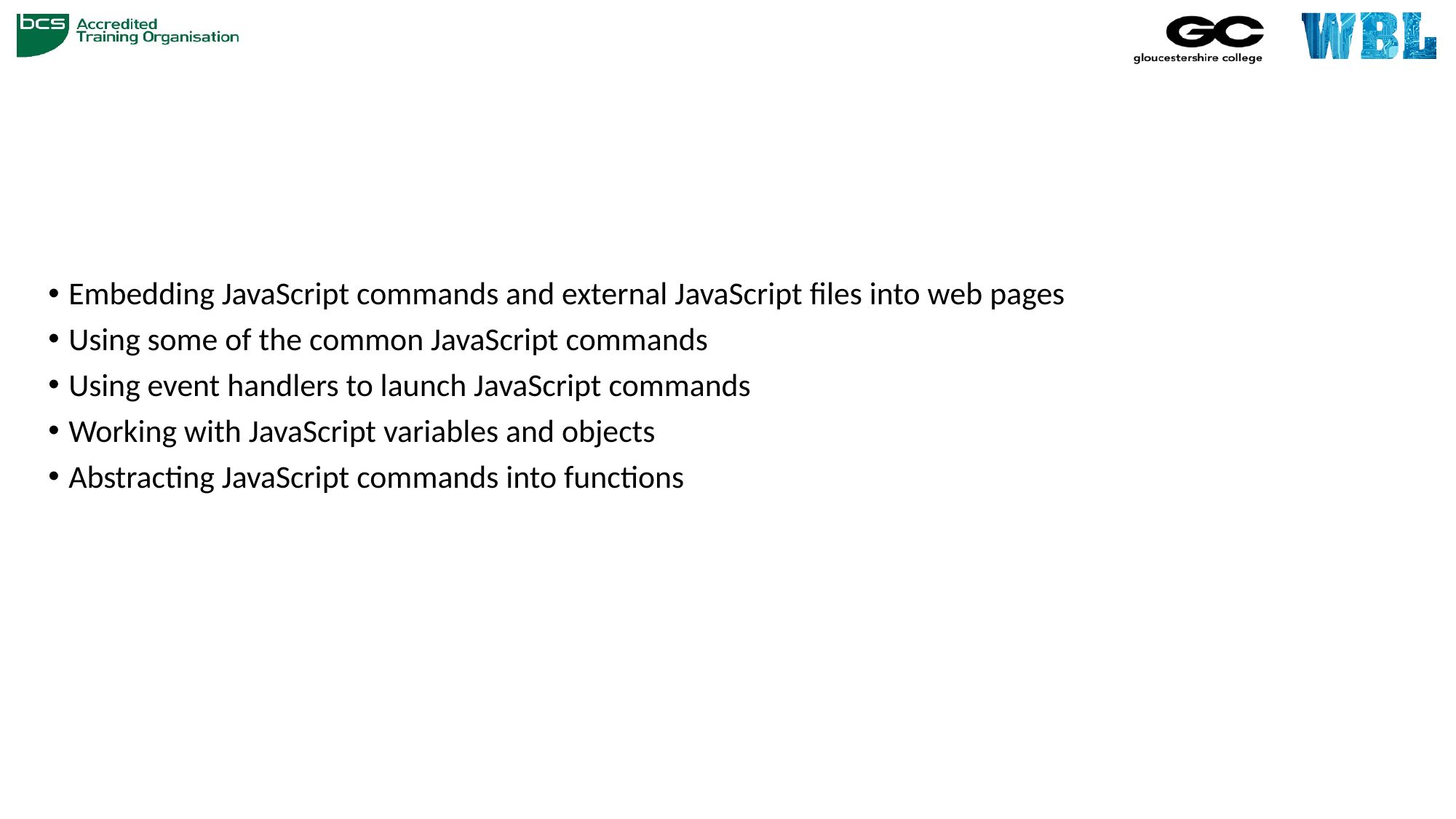

#
Embedding JavaScript commands and external JavaScript files into web pages
Using some of the common JavaScript commands
Using event handlers to launch JavaScript commands
Working with JavaScript variables and objects
Abstracting JavaScript commands into functions